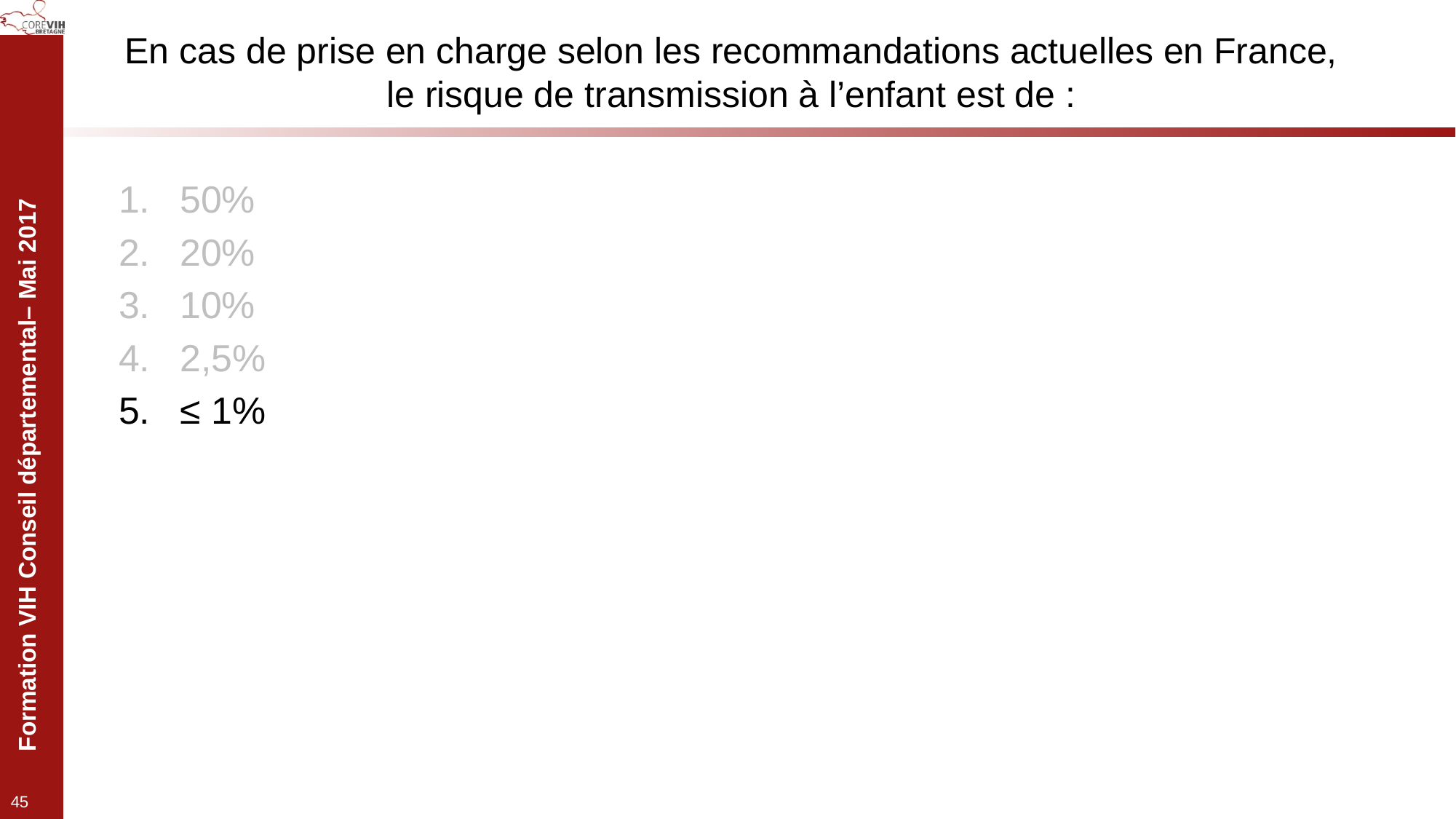

# En cas de prise en charge selon les recommandations actuelles en France, le risque de transmission à l’enfant est de :
50%
20%
10%
2,5%
≤ 1%